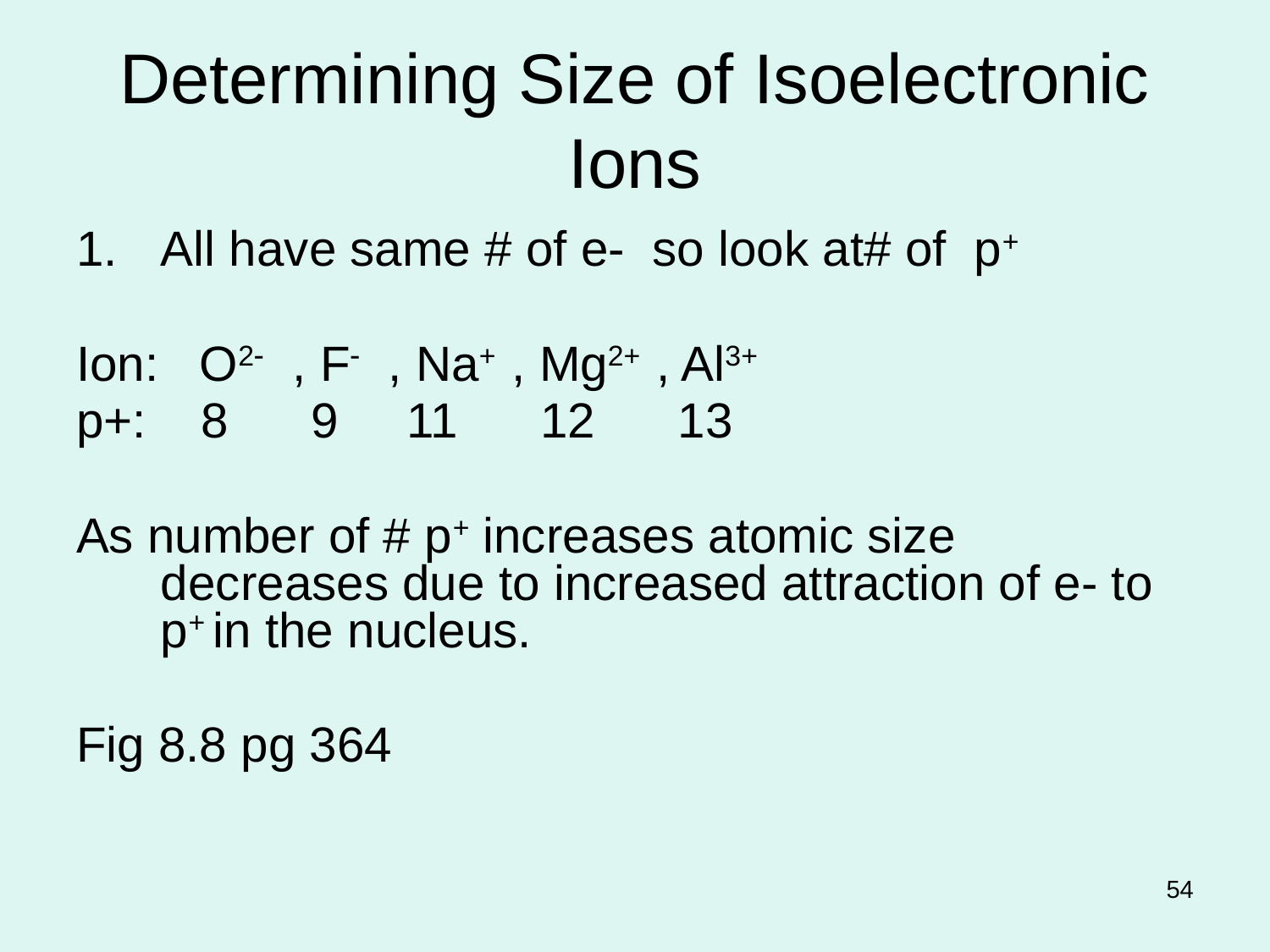

# Determining Size of Isoelectronic Ions
All have same # of e-  so look at# of  p+

Ion:   O2−  , F−  , Na+  , Mg2+  , Al3+
p+:    8      9     11      12      13

As number of # p+ increases atomic size decreases due to increased attraction of e- to p+ in the nucleus.

Fig 8.8 pg 364

54